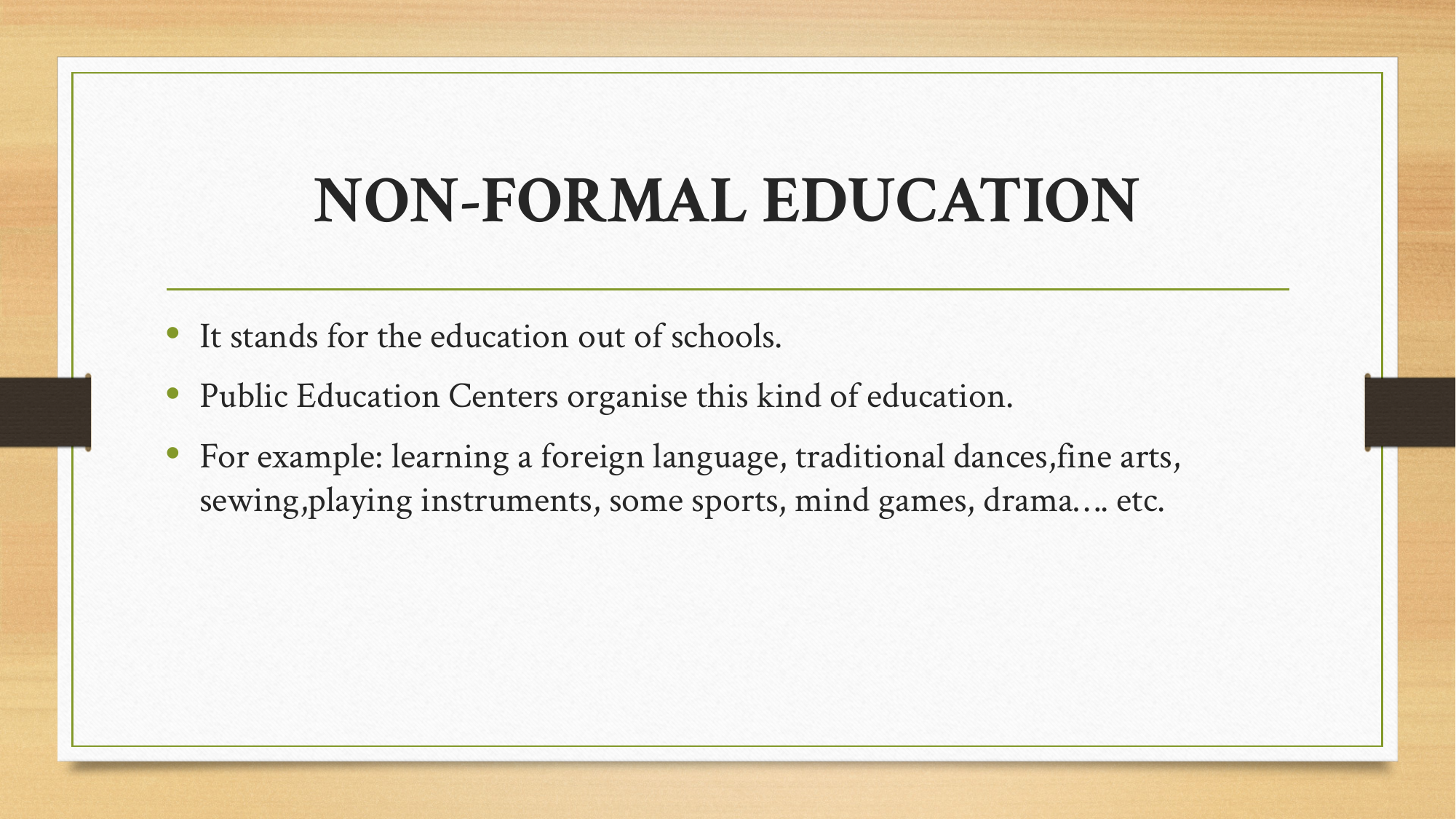

# NON-FORMAL EDUCATION
It stands for the education out of schools.
Public Education Centers organise this kind of education.
For example: learning a foreign language, traditional dances,fine arts, sewing,playing instruments, some sports, mind games, drama…. etc.